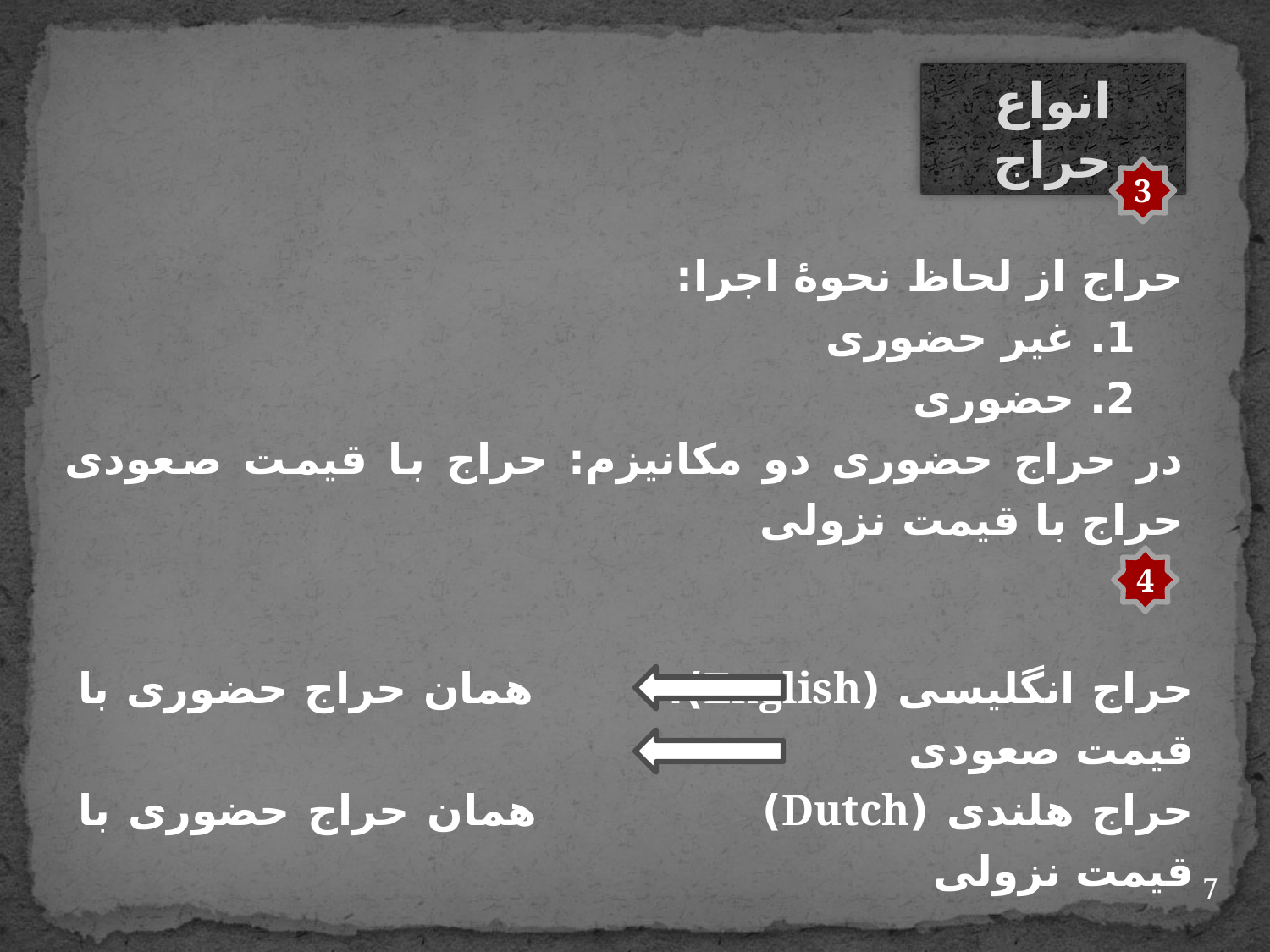

انواع حراج
3
حراج از لحاظ نحوۀ اجرا:
1. غیر حضوری
2. حضوری
در حراج حضوری دو مکانیزم: حراج با قیمت صعودی	حراج با قیمت نزولی
4
حراج انگلیسی (English):	        همان حراج حضوری با قیمت صعودی
حراج هلندی (Dutch)		        همان حراج حضوری با قیمت نزولی

7